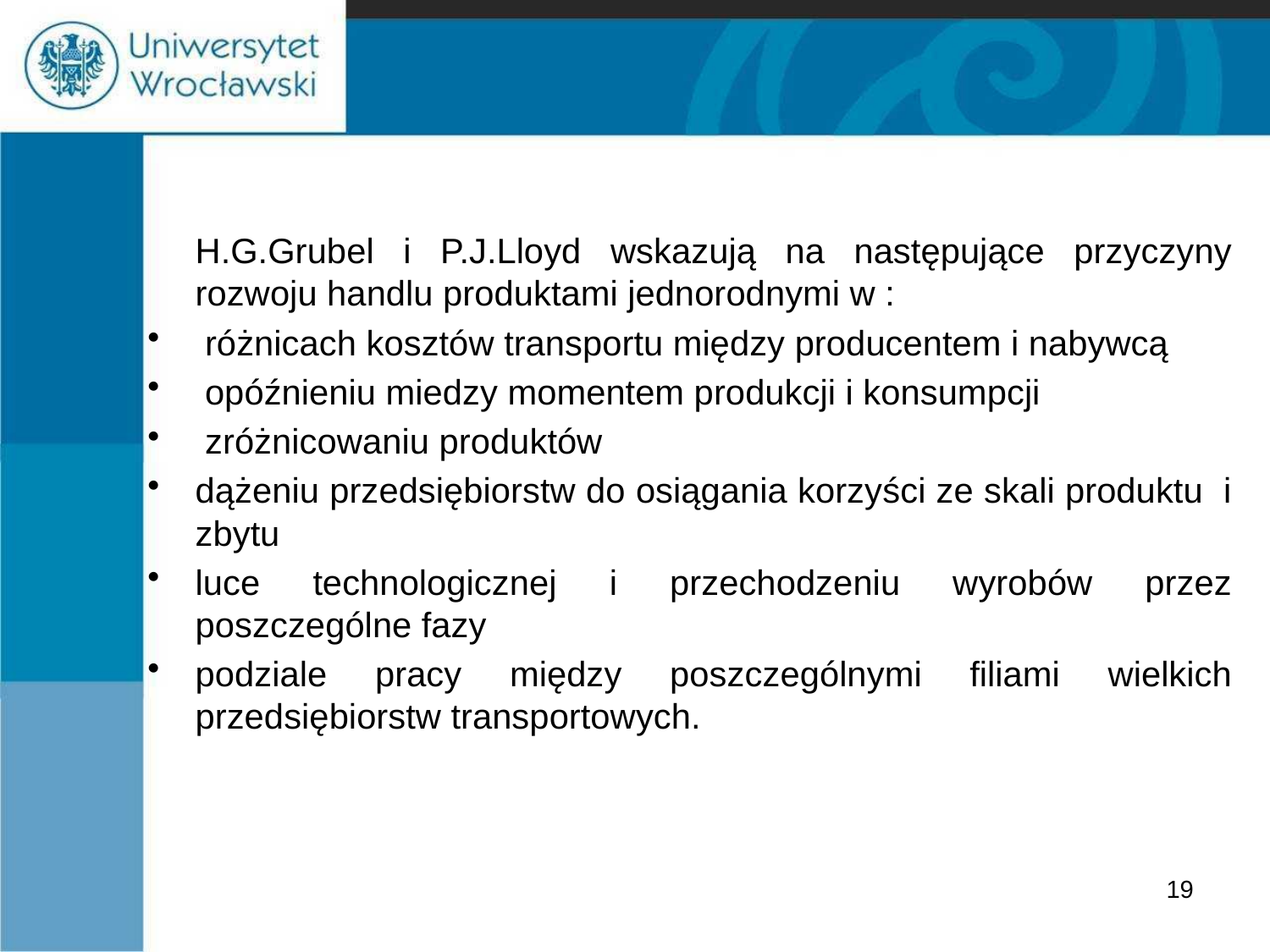

#
	H.G.Grubel i P.J.Lloyd wskazują na następujące przyczyny rozwoju handlu produktami jednorodnymi w :
 różnicach kosztów transportu między producentem i nabywcą
 opóźnieniu miedzy momentem produkcji i konsumpcji
 zróżnicowaniu produktów
dążeniu przedsiębiorstw do osiągania korzyści ze skali produktu  i zbytu
luce technologicznej i przechodzeniu wyrobów przez poszczególne fazy
podziale pracy między poszczególnymi filiami wielkich przedsiębiorstw transportowych.

19